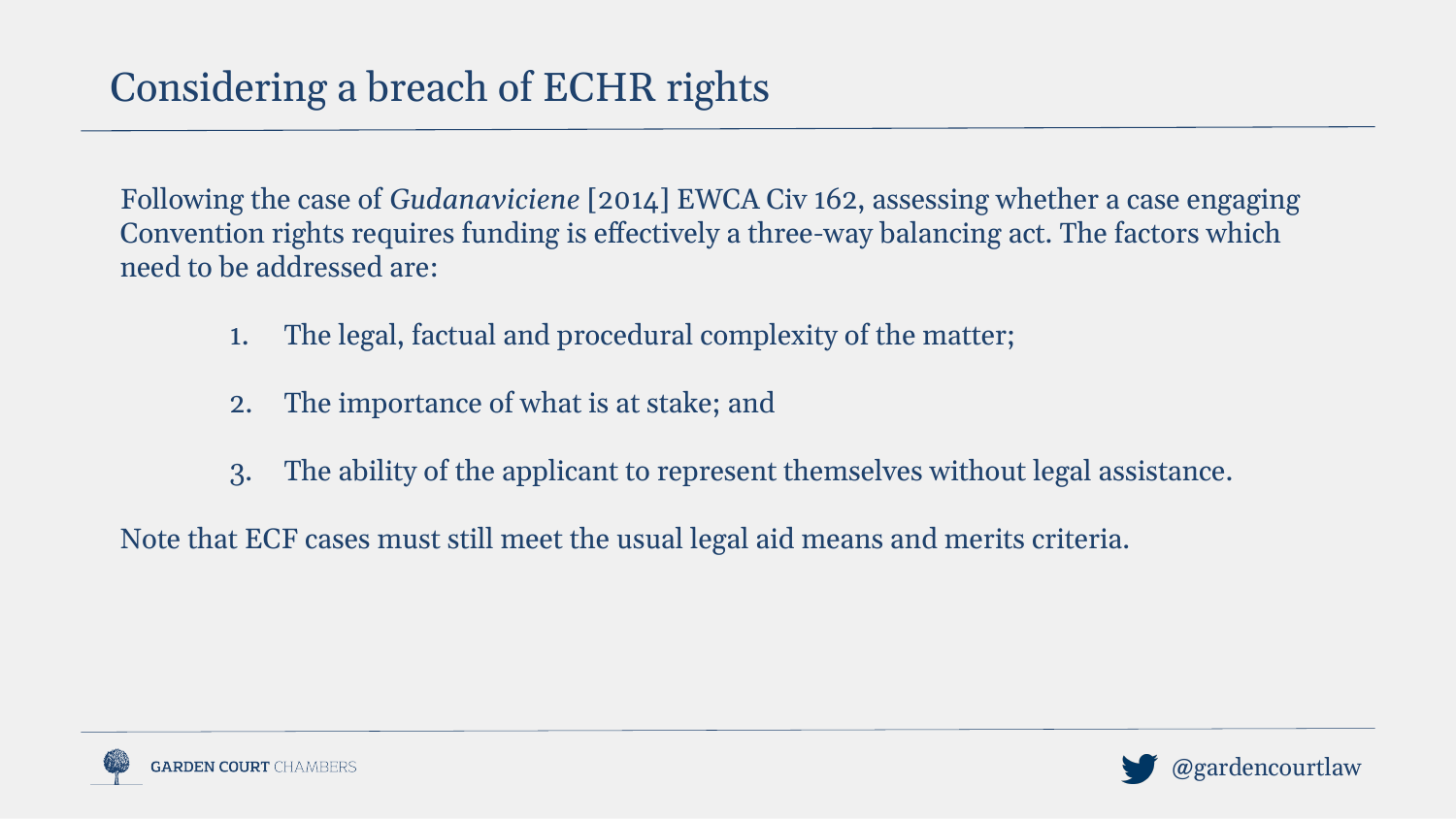

Considering a breach of ECHR rights
Following the case of Gudanaviciene [2014] EWCA Civ 162, assessing whether a case engaging Convention rights requires funding is effectively a three-way balancing act. The factors which need to be addressed are:

The legal, factual and procedural complexity of the matter;

The importance of what is at stake; and

The ability of the applicant to represent themselves without legal assistance.

Note that ECF cases must still meet the usual legal aid means and merits criteria.